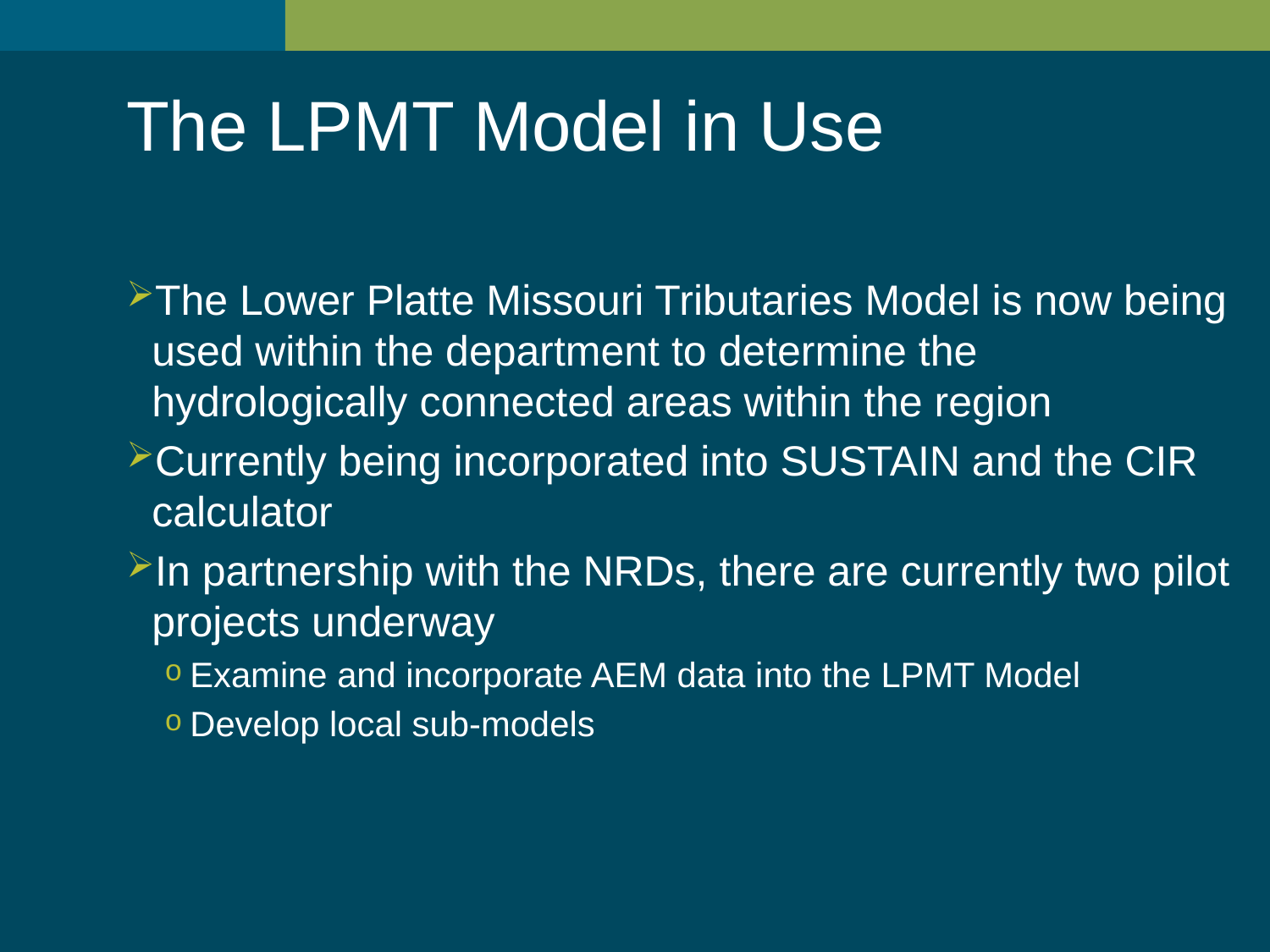

The LPMT Model in Use
The Lower Platte Missouri Tributaries Model is now being used within the department to determine the hydrologically connected areas within the region
Currently being incorporated into SUSTAIN and the CIR calculator
In partnership with the NRDs, there are currently two pilot projects underway
Examine and incorporate AEM data into the LPMT Model
Develop local sub-models